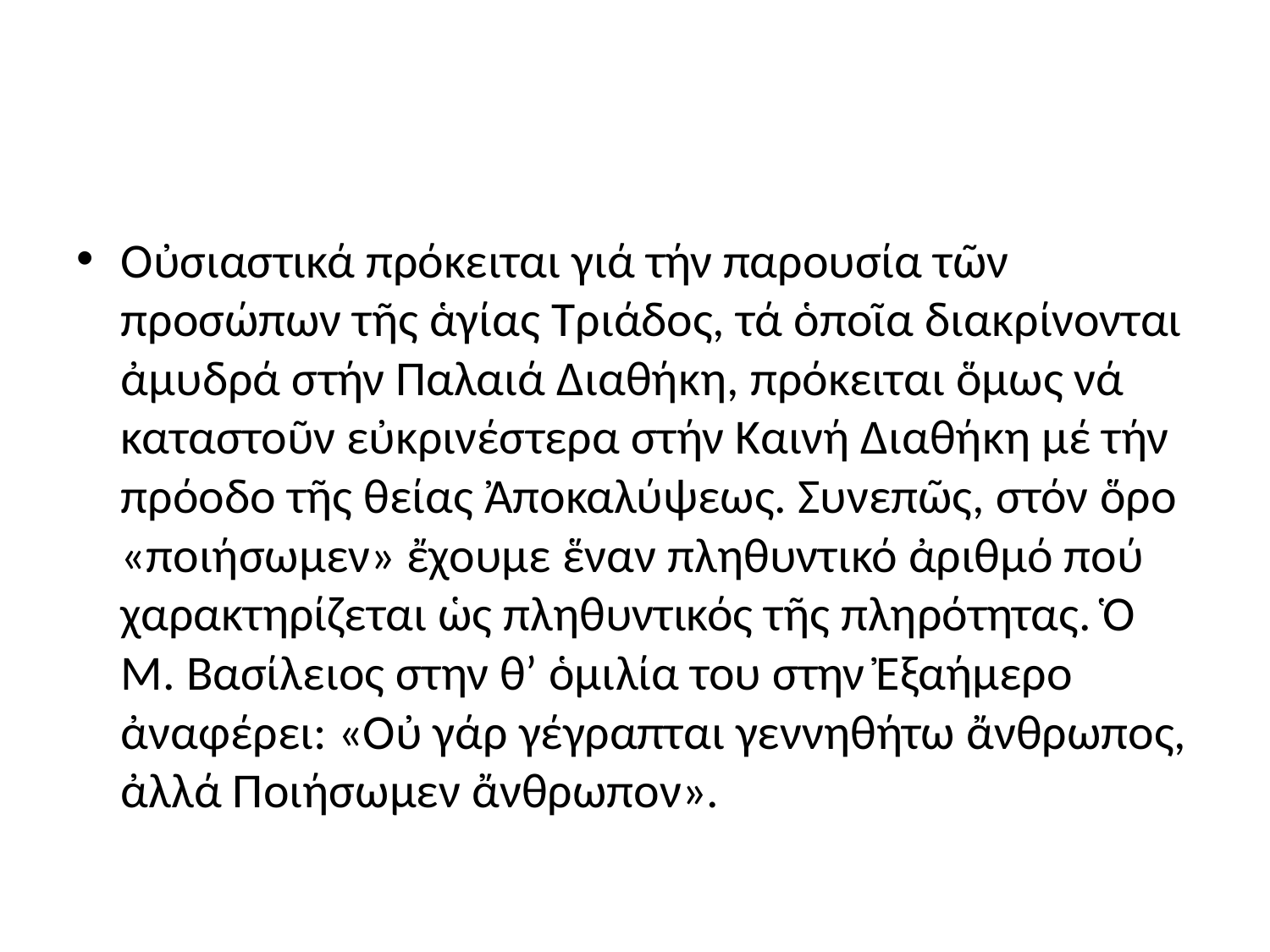

#
Οὐσιαστικά πρόκειται γιά τήν παρουσία τῶν προσώπων τῆς ἁγίας Τριάδος, τά ὁποῖα διακρίνονται ἀμυδρά στήν Παλαιά Διαθήκη, πρόκειται ὅμως νά καταστοῦν εὐκρινέστερα στήν Καινή Διαθήκη μέ τήν πρόοδο τῆς θείας Ἀποκαλύψεως. Συνεπῶς, στόν ὅρο «ποιήσωμεν» ἔχουμε ἕναν πληθυντικό ἀριθμό πού χαρακτηρίζεται ὡς πληθυντικός τῆς πληρότητας. Ὁ Μ. Βασίλειος στην θ’ ὁμιλία του στην Ἐξαήμερο ἀναφέρει: «Οὐ γάρ γέγραπται γεννηθήτω ἄνθρωπος, ἀλλά Ποιήσωμεν ἄνθρωπον».